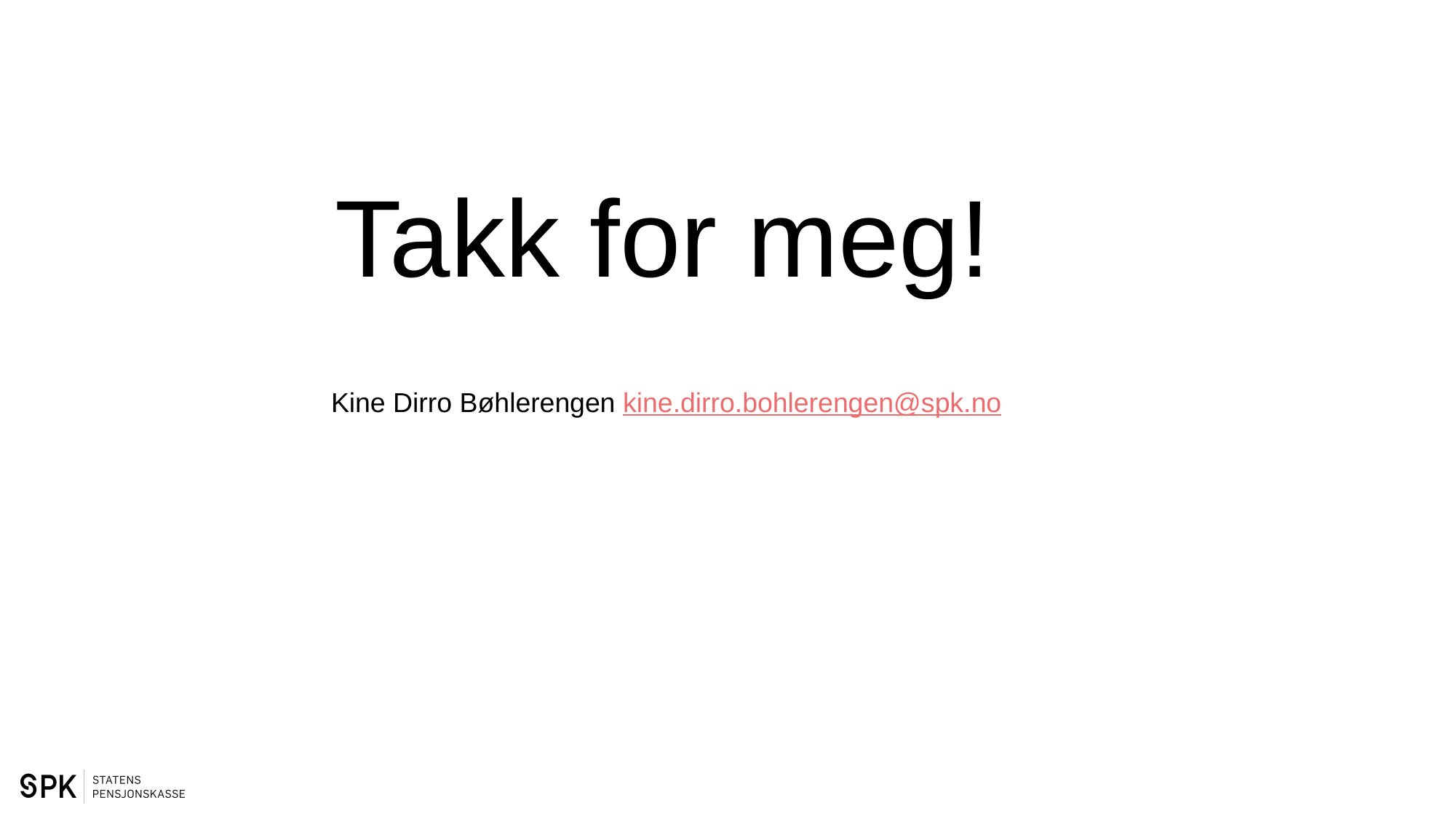

Takk for meg!
Kine Dirro Bøhlerengen kine.dirro.bohlerengen@spk.no